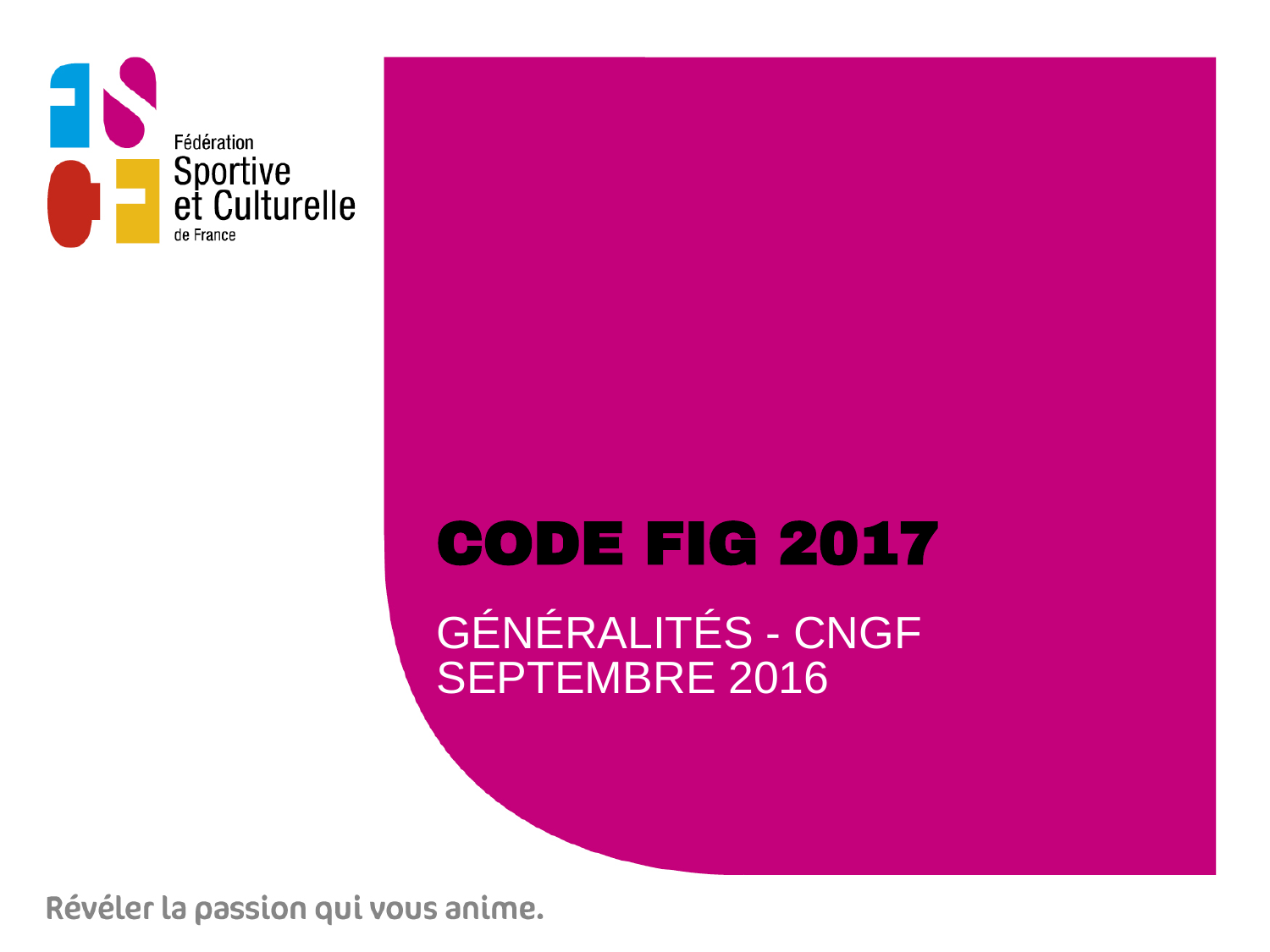

# Code FIG 2017
Généralités - CNGF Septembre 2016